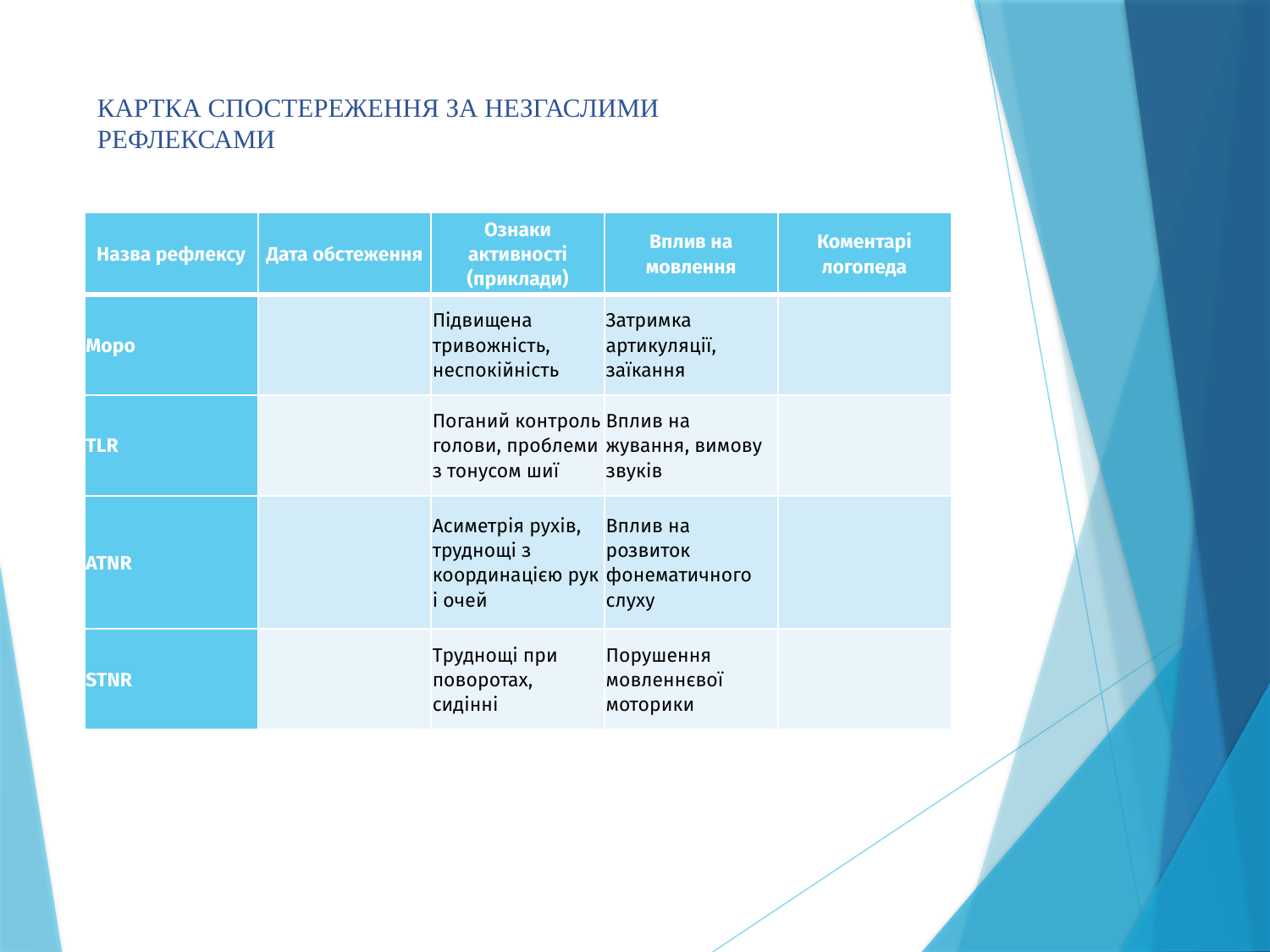

# КАРТКА СПОСТЕРЕЖЕННЯ ЗА НЕЗГАСЛИМИ РЕФЛЕКСАМИ
| Назва рефлексу | Дата обстеження | Ознаки активності (приклади) | Вплив на мовлення | Коментарі логопеда |
| --- | --- | --- | --- | --- |
| Моро |  | Підвищена тривожність, неспокійність | Затримка артикуляції, заїкання |  |
| TLR |  | Поганий контроль голови, проблеми з тонусом шиї | Вплив на жування, вимову звуків |  |
| ATNR |  | Асиметрія рухів, труднощі з координацією рук і очей | Вплив на розвиток фонематичного слуху |  |
| STNR |  | Труднощі при поворотах, сидінні | Порушення мовленнєвої моторики |  |